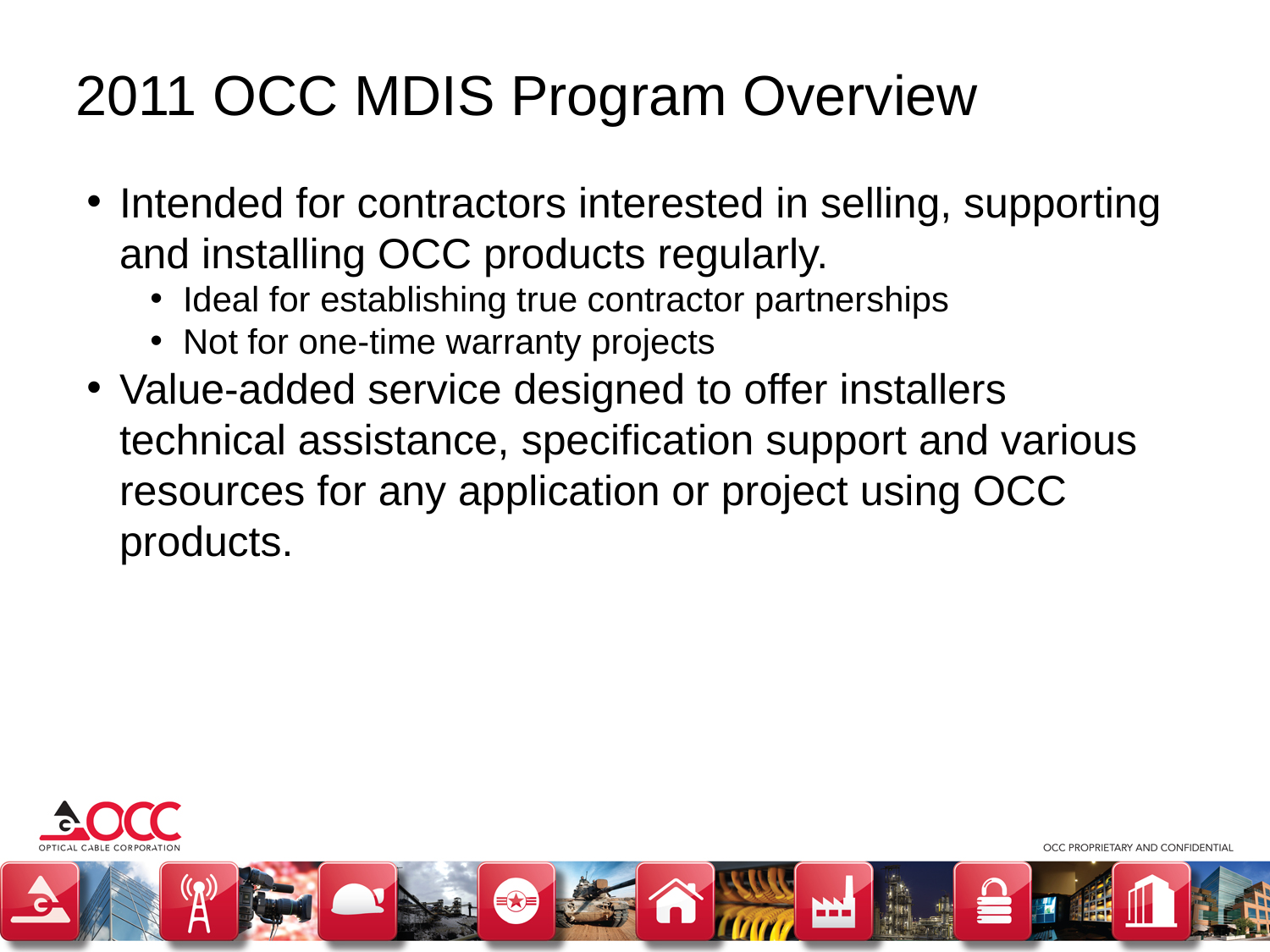

2011 OCC MDIS Program Overview
Intended for contractors interested in selling, supporting and installing OCC products regularly.
Ideal for establishing true contractor partnerships
Not for one-time warranty projects
Value-added service designed to offer installers technical assistance, specification support and various resources for any application or project using OCC products.